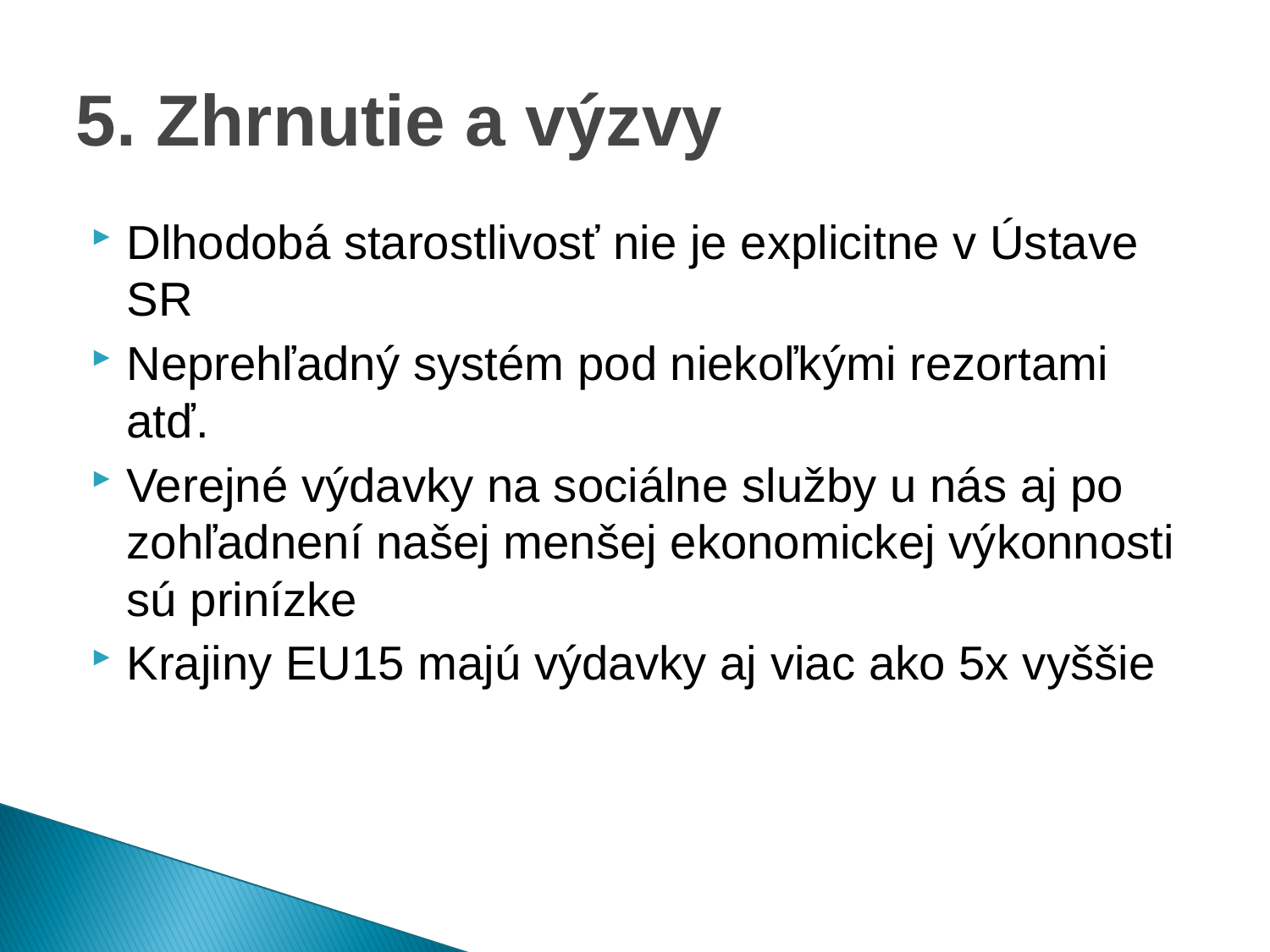

5. Zhrnutie a výzvy
Dlhodobá starostlivosť nie je explicitne v Ústave SR
Neprehľadný systém pod niekoľkými rezortami atď.
Verejné výdavky na sociálne služby u nás aj po zohľadnení našej menšej ekonomickej výkonnosti sú prinízke
Krajiny EU15 majú výdavky aj viac ako 5x vyššie